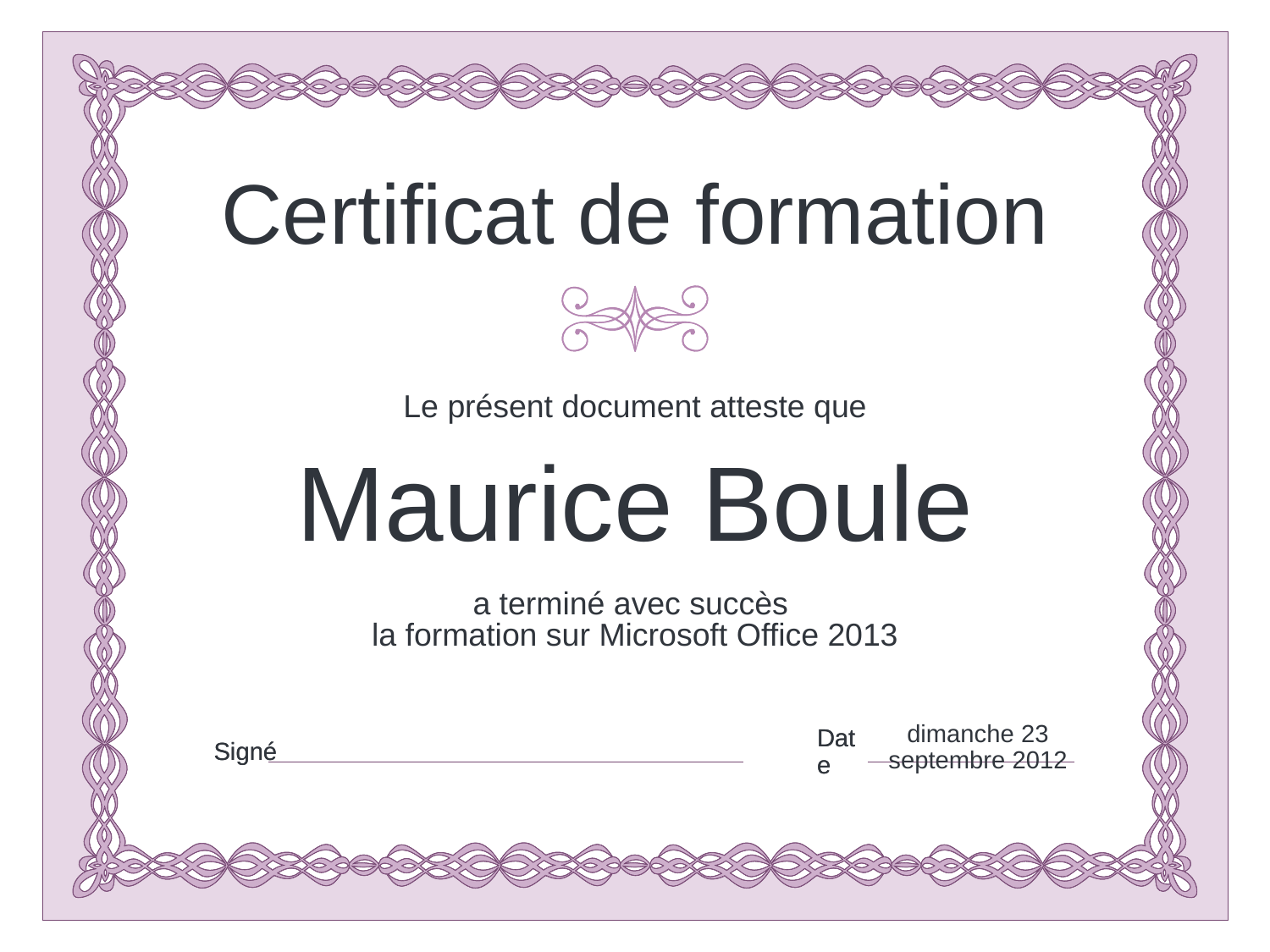

Maurice Boule
la formation sur Microsoft Office 2013
dimanche 23 septembre 2012